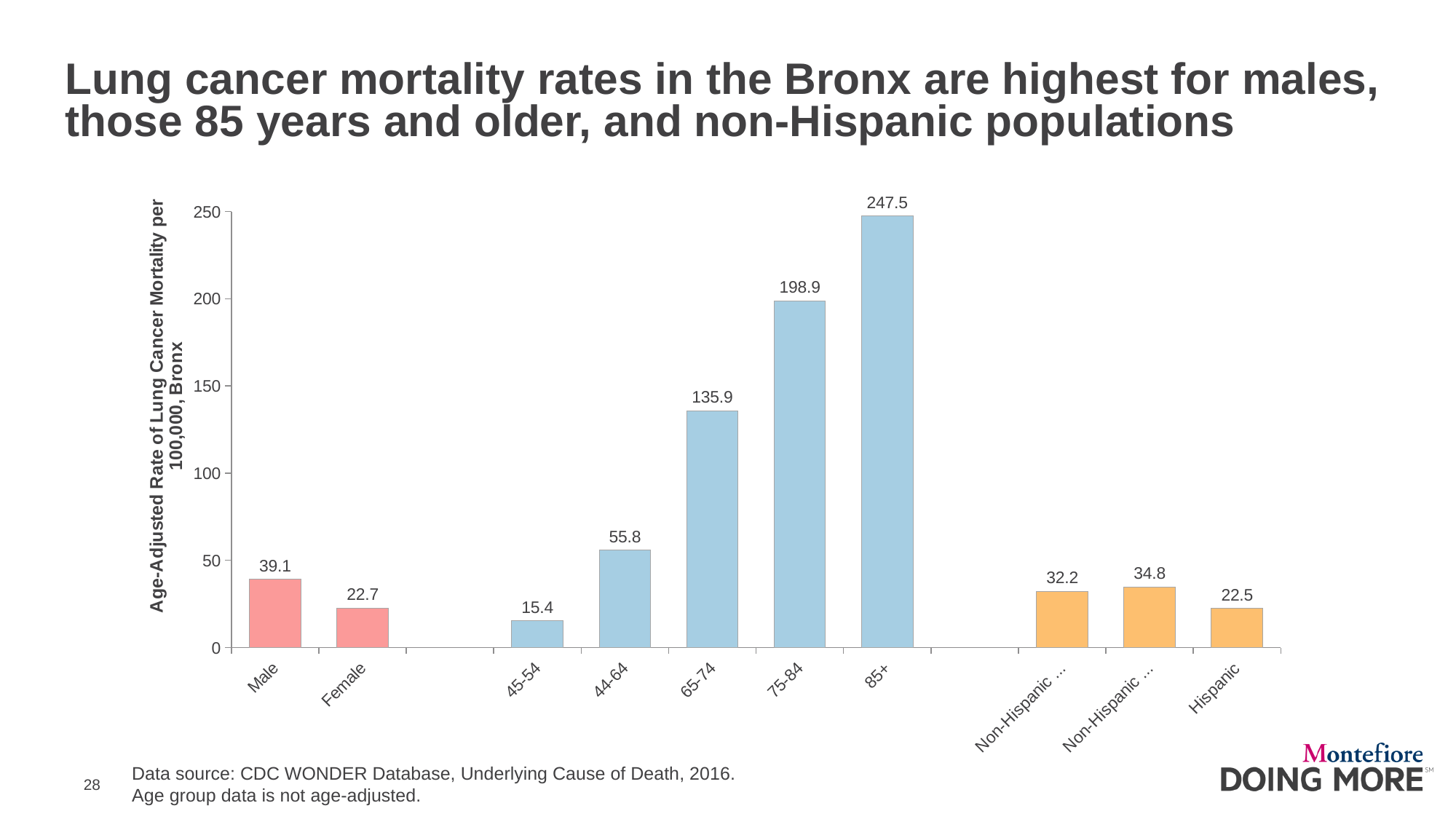

# Lung cancer mortality rates in the Bronx are highest for males, those 85 years and older, and non-Hispanic populations

### Chart

| Category | Series 1 |
|---|---|
| Male | 39.1 |
| Female | 22.7 |
|  | None |
| 45-54 | 15.4 |
| 44-64 | 55.8 |
| 65-74 | 135.9 |
| 75-84 | 198.9 |
| 85+ | 247.5 |
|  | None |
| Non-Hispanic White | 32.2 |
| Non-Hispanic Black | 34.8 |
| Hispanic | 22.5 |
Data source: CDC WONDER Database, Underlying Cause of Death, 2016.
Age group data is not age-adjusted.